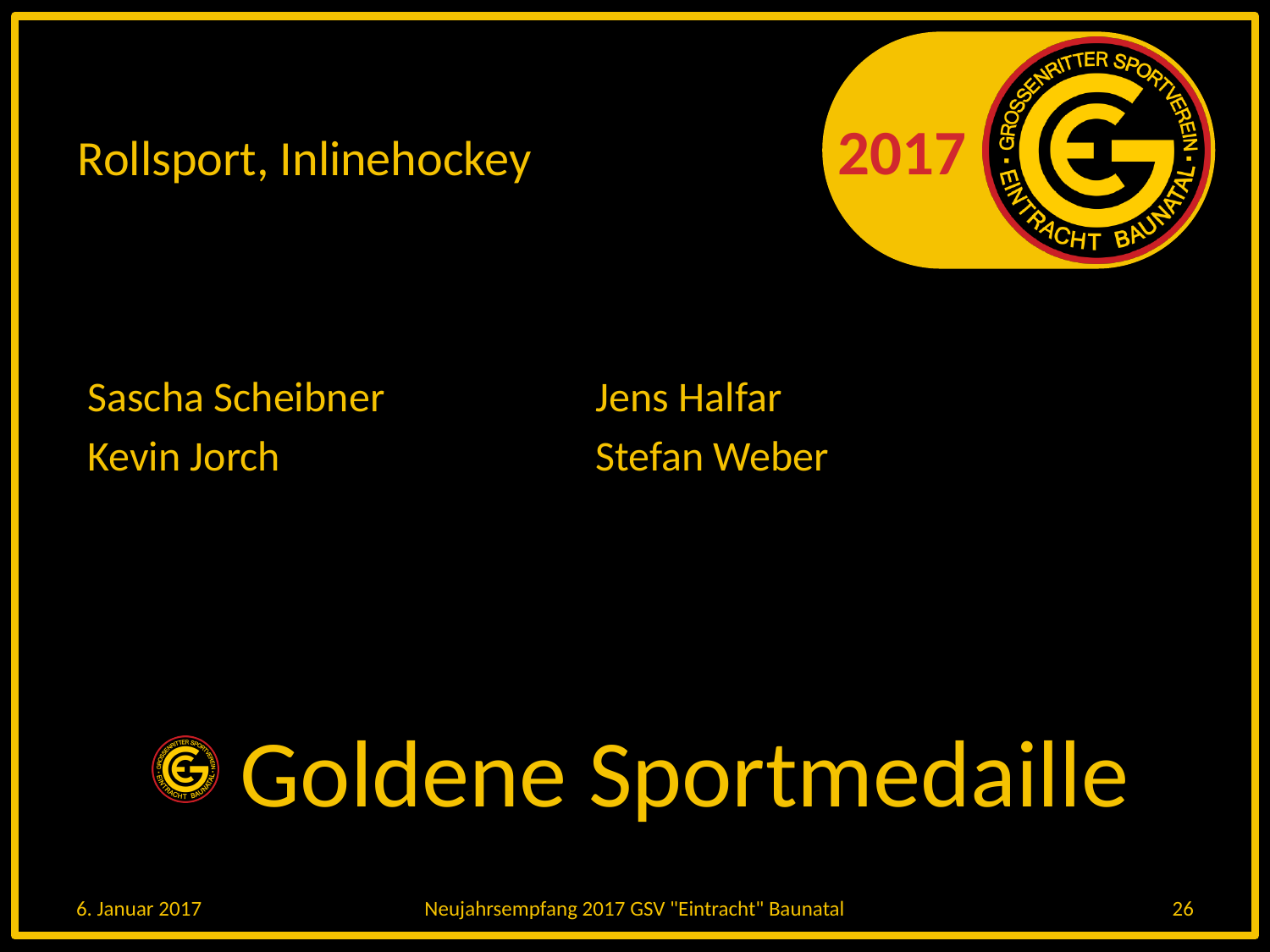

# Rollsport, Inlinehockey
Sascha Scheibner		Jens Halfar
Kevin Jorch			Stefan Weber
 Goldene Sportmedaille
6. Januar 2017
Neujahrsempfang 2017 GSV "Eintracht" Baunatal
26